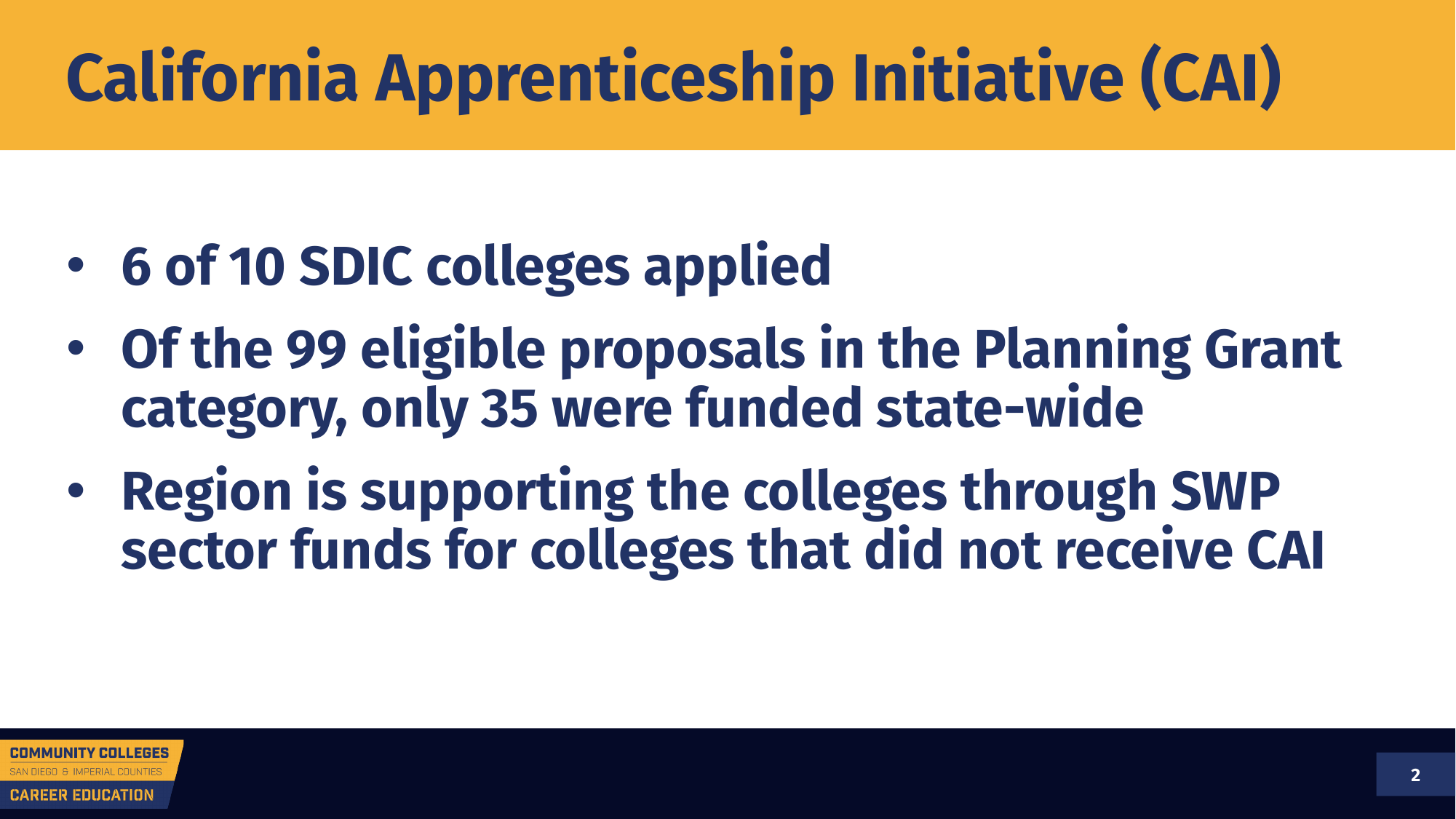

# California Apprenticeship Initiative (CAI)
6 of 10 SDIC colleges applied
Of the 99 eligible proposals in the Planning Grant category, only 35 were funded state-wide
Region is supporting the colleges through SWP sector funds for colleges that did not receive CAI

2